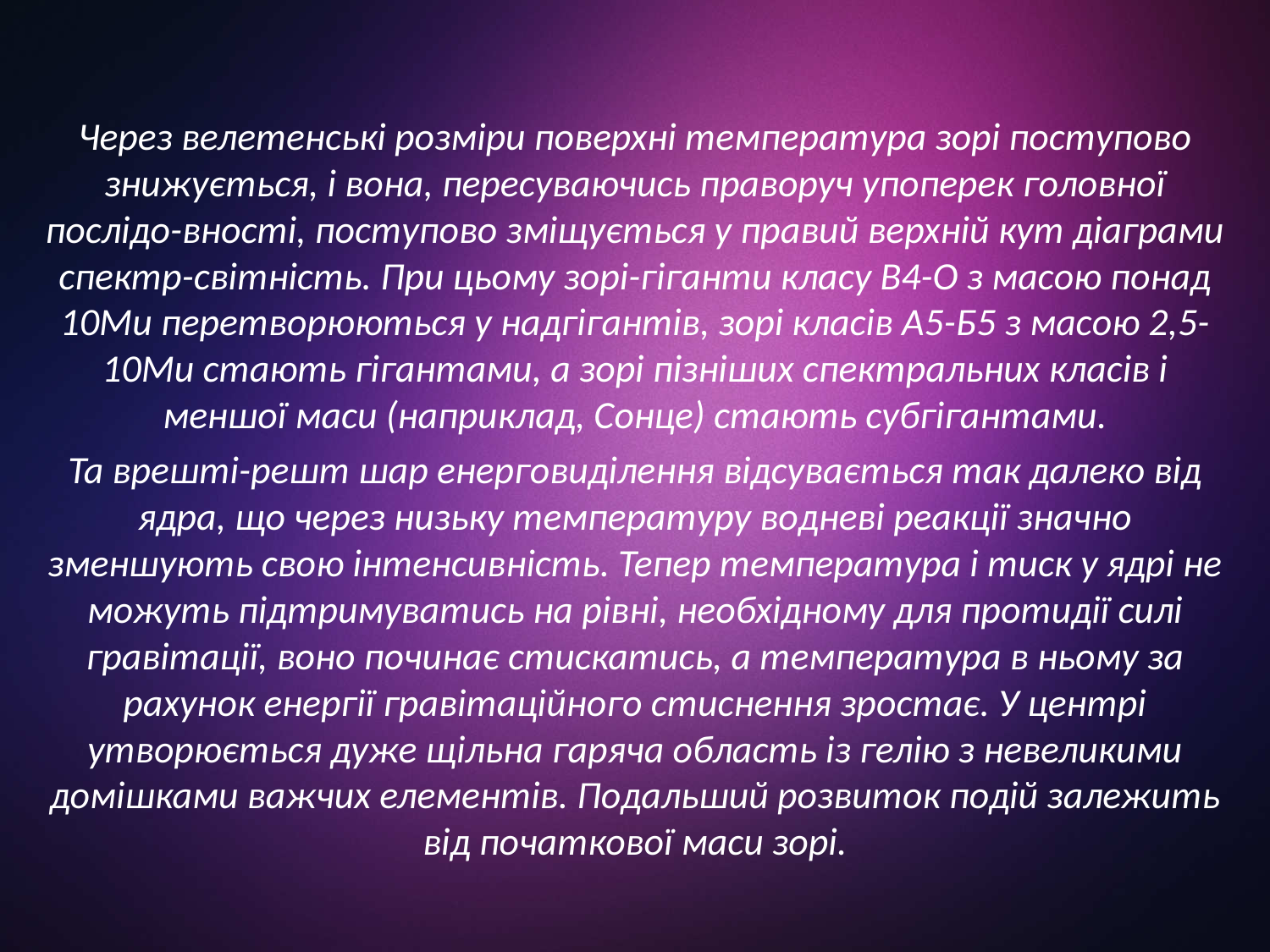

Через велетенські розміри поверхні температура зорі поступово знижується, і вона, пересуваючись праворуч упоперек головної послідо-вності, поступово зміщується у правий верхній кут діаграми спектр-світність. При цьому зорі-гіганти класу В4-О з масою понад 10Мu перетворюються у надгігантів, зорі класів А5-Б5 з масою 2,5-10Мu стають гігантами, а зорі пізніших спектральних класів і меншої маси (наприклад, Сонце) стають субгігантами.
Та врешті-решт шар енерговиділення відсувається так далеко від ядра, що через низьку температуру водневі реакції значно зменшують свою інтенсивність. Тепер температура і тиск у ядрі не можуть підтримуватись на рівні, необхідному для протидії силі гравітації, воно починає стискатись, а температура в ньому за рахунок енергії гравітаційного стиснення зростає. У центрі утворюється дуже щільна гаряча область із гелію з невеликими домішками важчих елементів. Подальший розвиток подій залежить від початкової маси зорі.